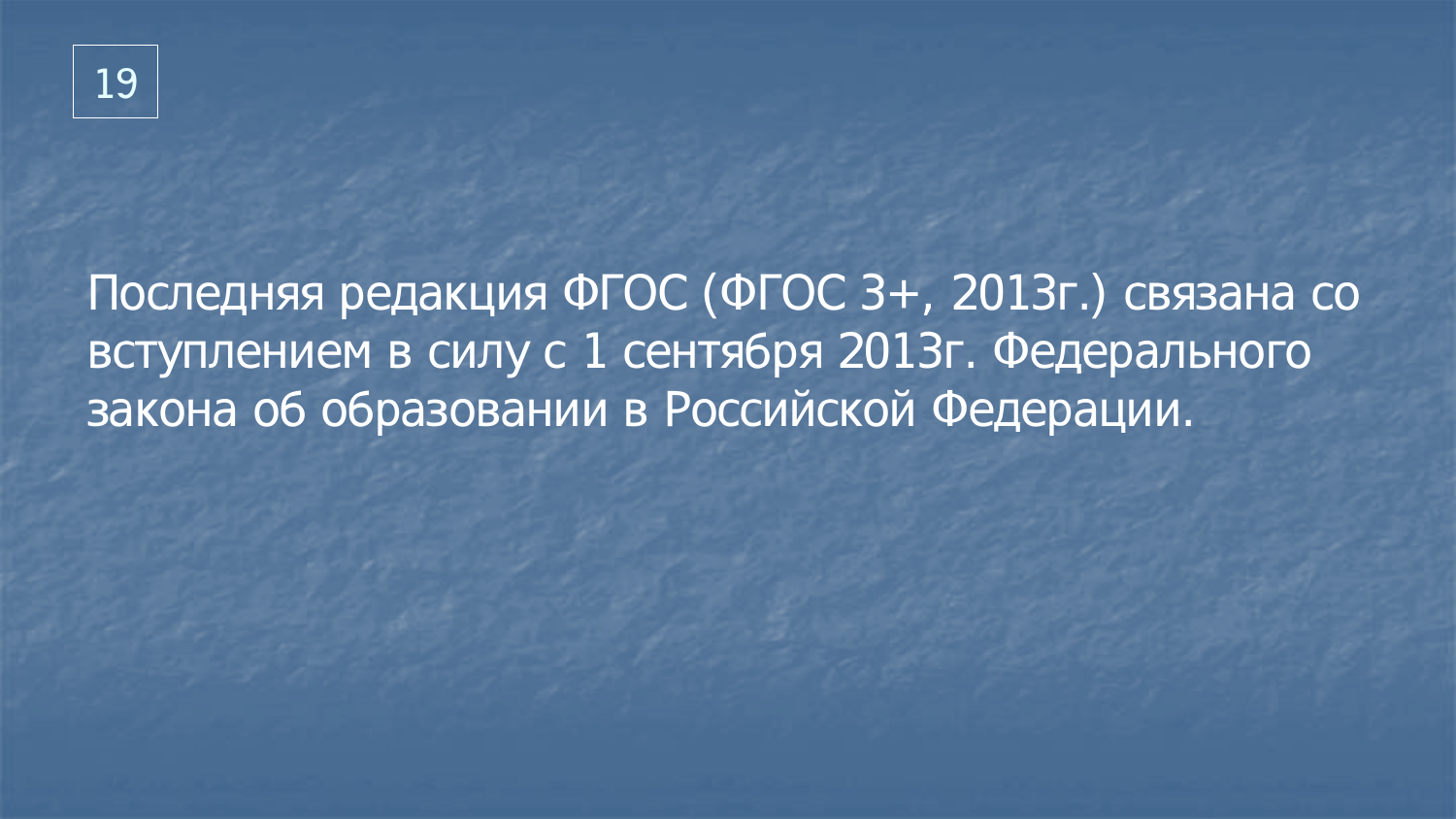

# 19

Последняя редакция ФГОС (ФГОС 3+, 2013г.) связана со вступлением в силу с 1 сентября 2013г. Федерального закона об образовании в Российской Федерации.